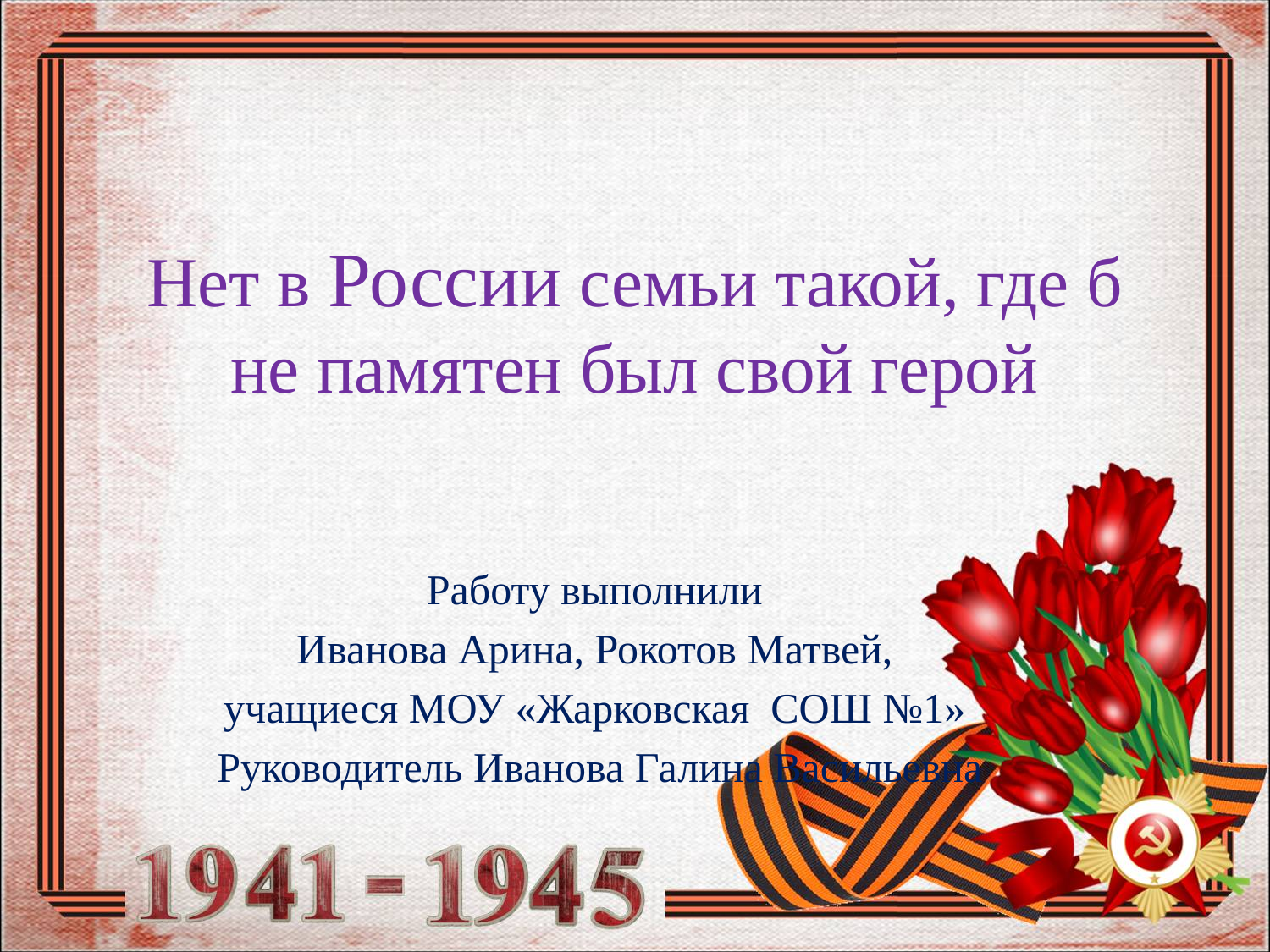

# Нет в России семьи такой, где б не памятен был свой герой
Работу выполнили
Иванова Арина, Рокотов Матвей,
учащиеся МОУ «Жарковская  СОШ №1»
Руководитель Иванова Галина Васильевна